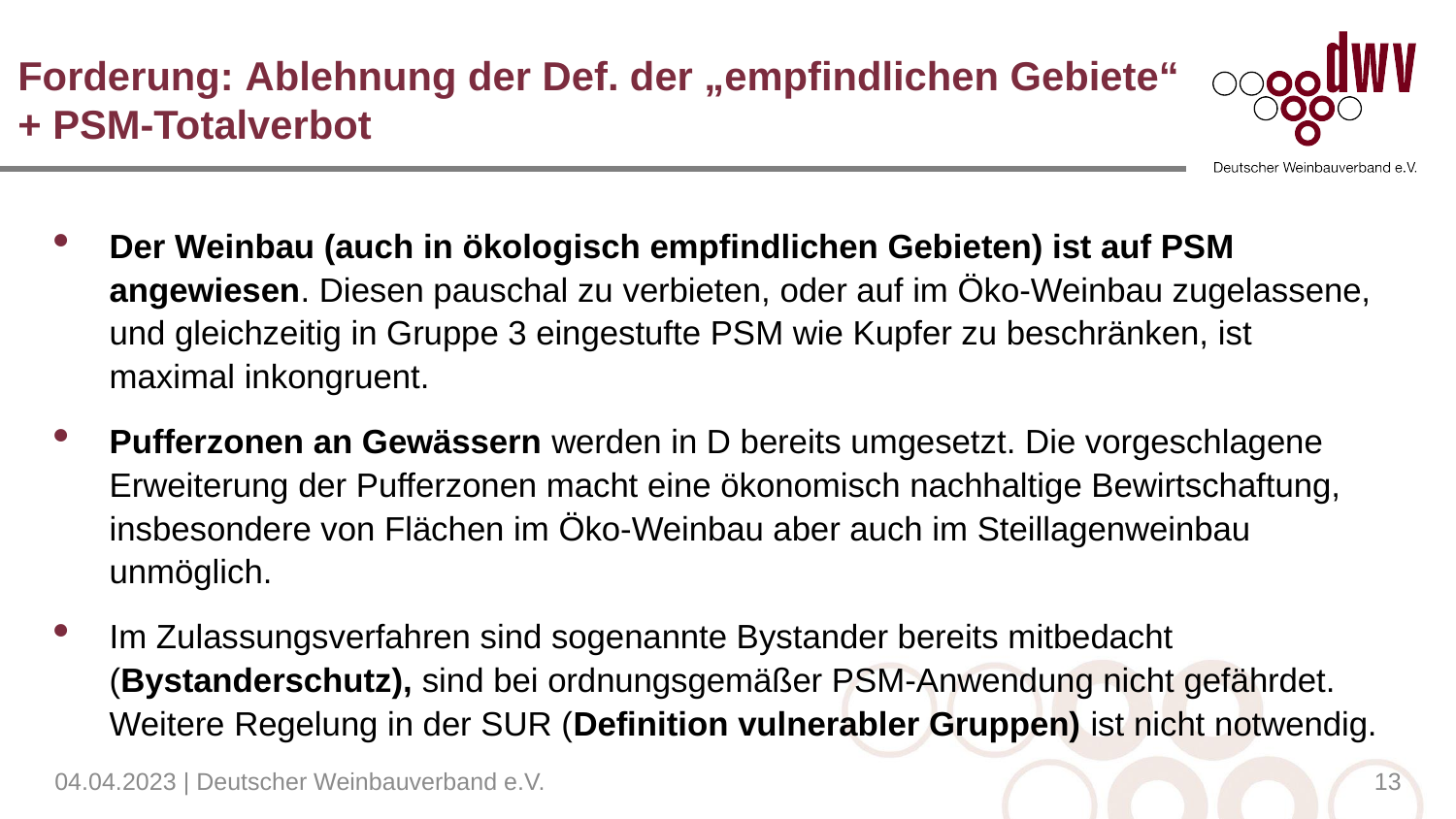

# Forderung: Ablehnung der Def. der „empfindlichen Gebiete“ + PSM-Totalverbot
Der Weinbau (auch in ökologisch empfindlichen Gebieten) ist auf PSM angewiesen. Diesen pauschal zu verbieten, oder auf im Öko-Weinbau zugelassene, und gleichzeitig in Gruppe 3 eingestufte PSM wie Kupfer zu beschränken, ist maximal inkongruent.
Pufferzonen an Gewässern werden in D bereits umgesetzt. Die vorgeschlagene Erweiterung der Pufferzonen macht eine ökonomisch nachhaltige Bewirtschaftung, insbesondere von Flächen im Öko-Weinbau aber auch im Steillagenweinbau unmöglich.
Im Zulassungsverfahren sind sogenannte Bystander bereits mitbedacht (Bystanderschutz), sind bei ordnungsgemäßer PSM-Anwendung nicht gefährdet. Weitere Regelung in der SUR (Definition vulnerabler Gruppen) ist nicht notwendig.
04.04.2023 | Deutscher Weinbauverband e.V.
13